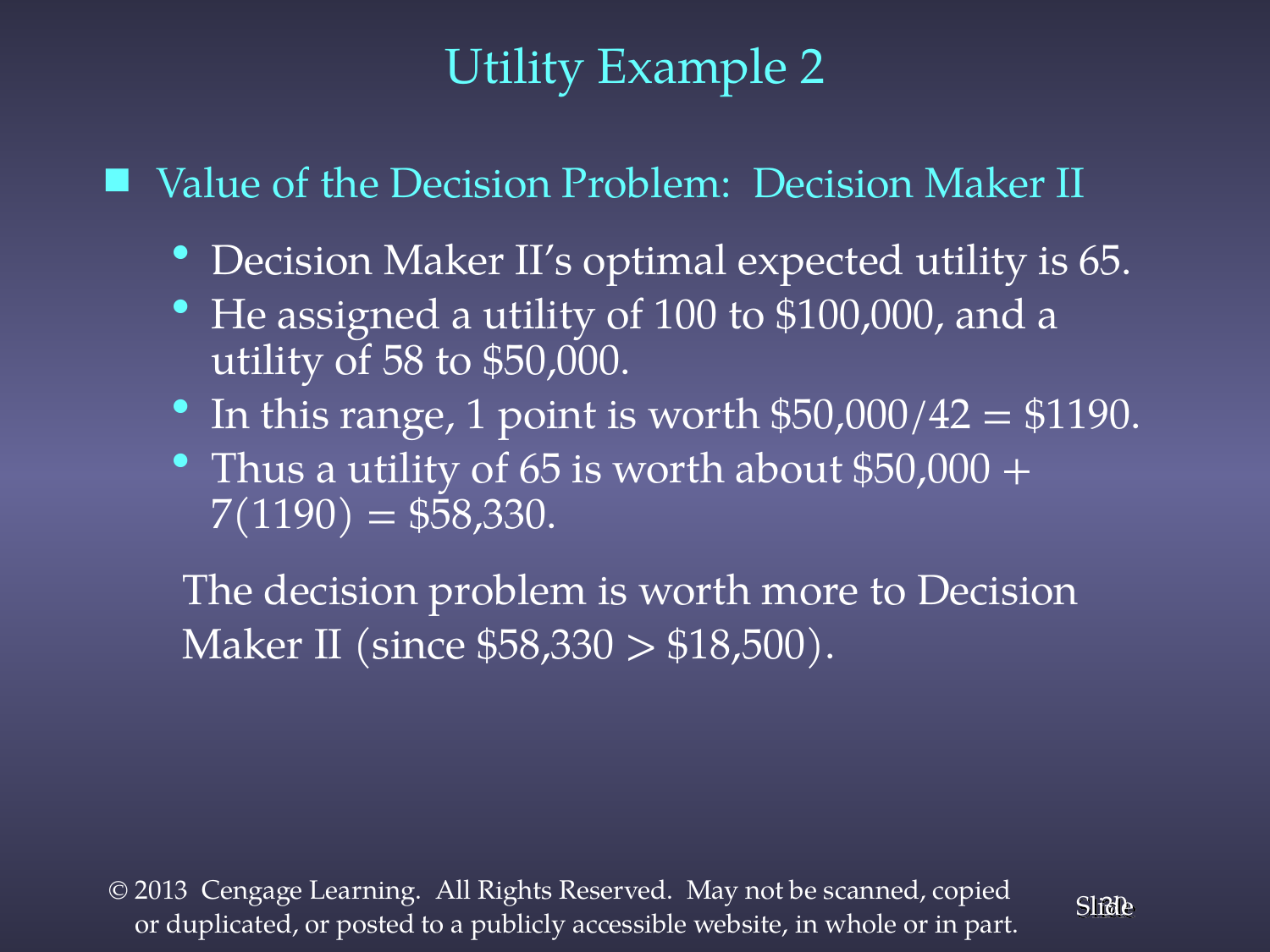

# Utility Example 2
Value of the Decision Problem:  Decision Maker II

Decision Maker II’s optimal expected utility is 65.
He assigned a utility of 100 to $100,000, and a utility of 58 to $50,000.
In this range, 1 point is worth $50,000/42 = $1190.
Thus a utility of 65 is worth about $50,000 + 7(1190) = $58,330.

 The decision problem is worth more to Decision
 Maker II (since $58,330 > $18,500).